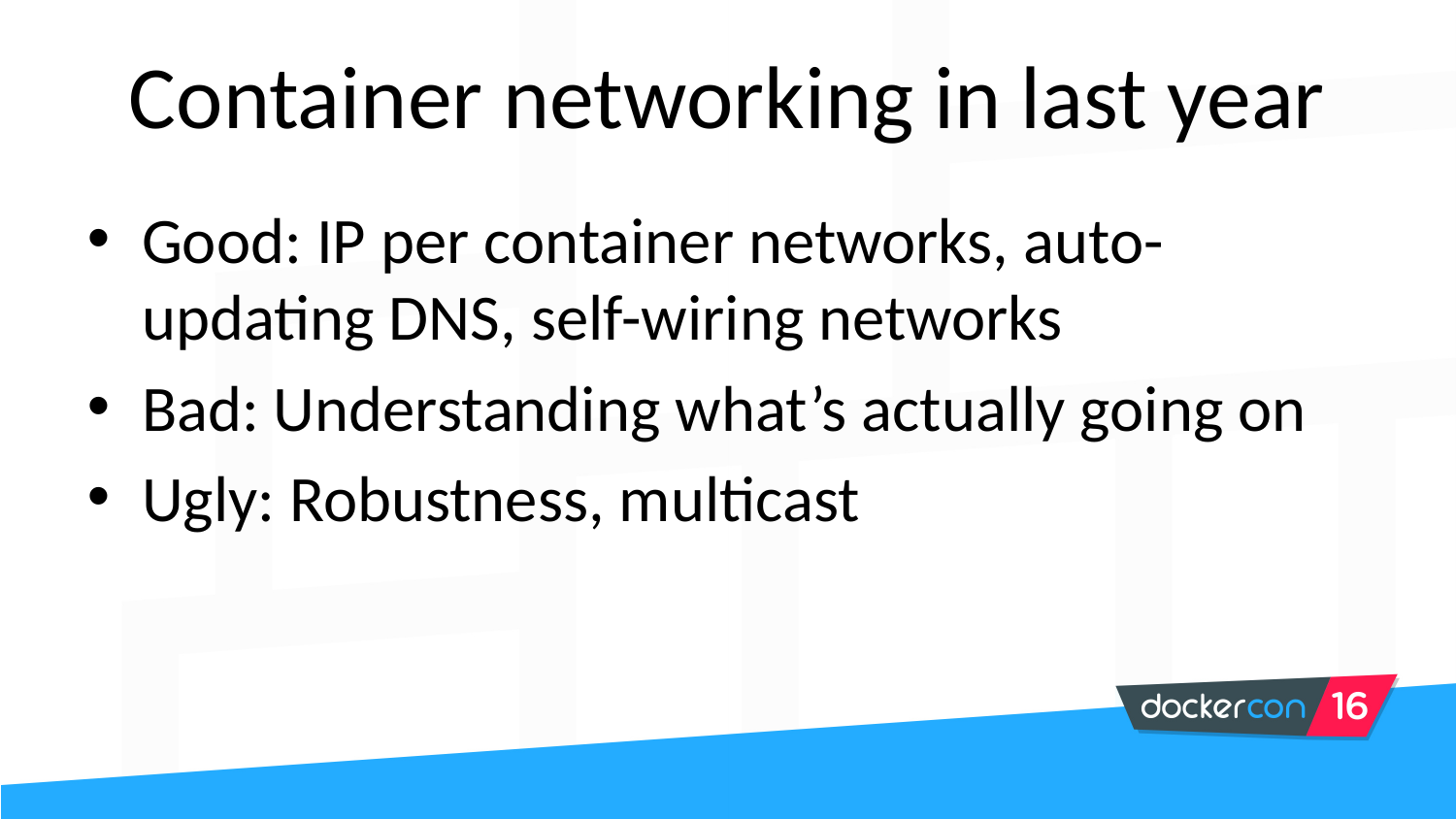

# Container networking in last year
Good: IP per container networks, auto-updating DNS, self-wiring networks
Bad: Understanding what’s actually going on
Ugly: Robustness, multicast